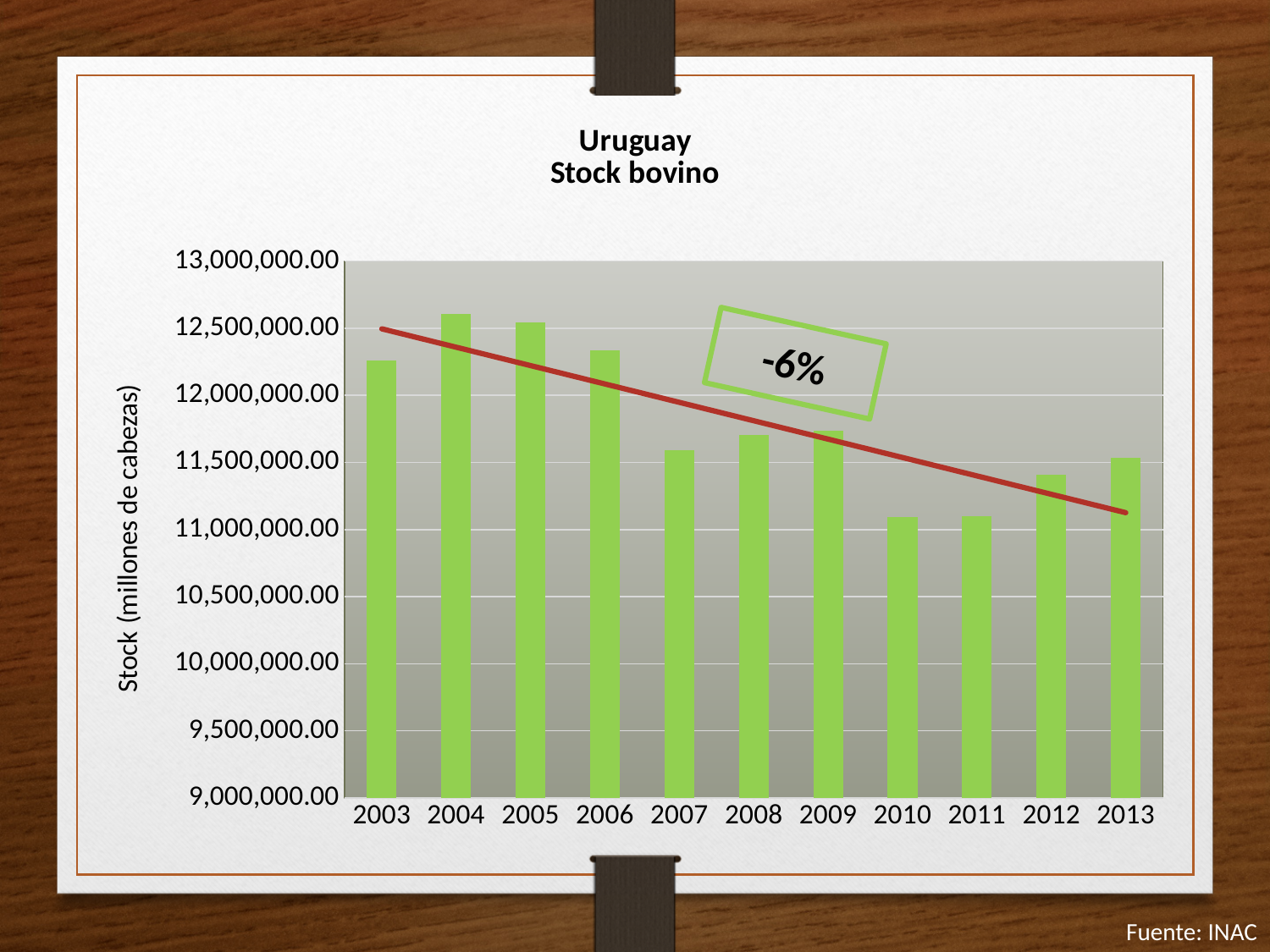

### Chart: Uruguay
Stock bovino

| Category | Uruguay |
|---|---|
| 2003 | 12257000.0 |
| 2004 | 12609000.0 |
| 2005 | 12546000.0 |
| 2006 | 12334000.0 |
| 2007 | 11590000.0 |
| 2008 | 11703000.0 |
| 2009 | 11736000.0 |
| 2010 | 11092000.0 |
| 2011 | 11101000.0 |
| 2012 | 11411000.0 |
| 2013 | 11536000.0 |
-6%
Fuente: INAC